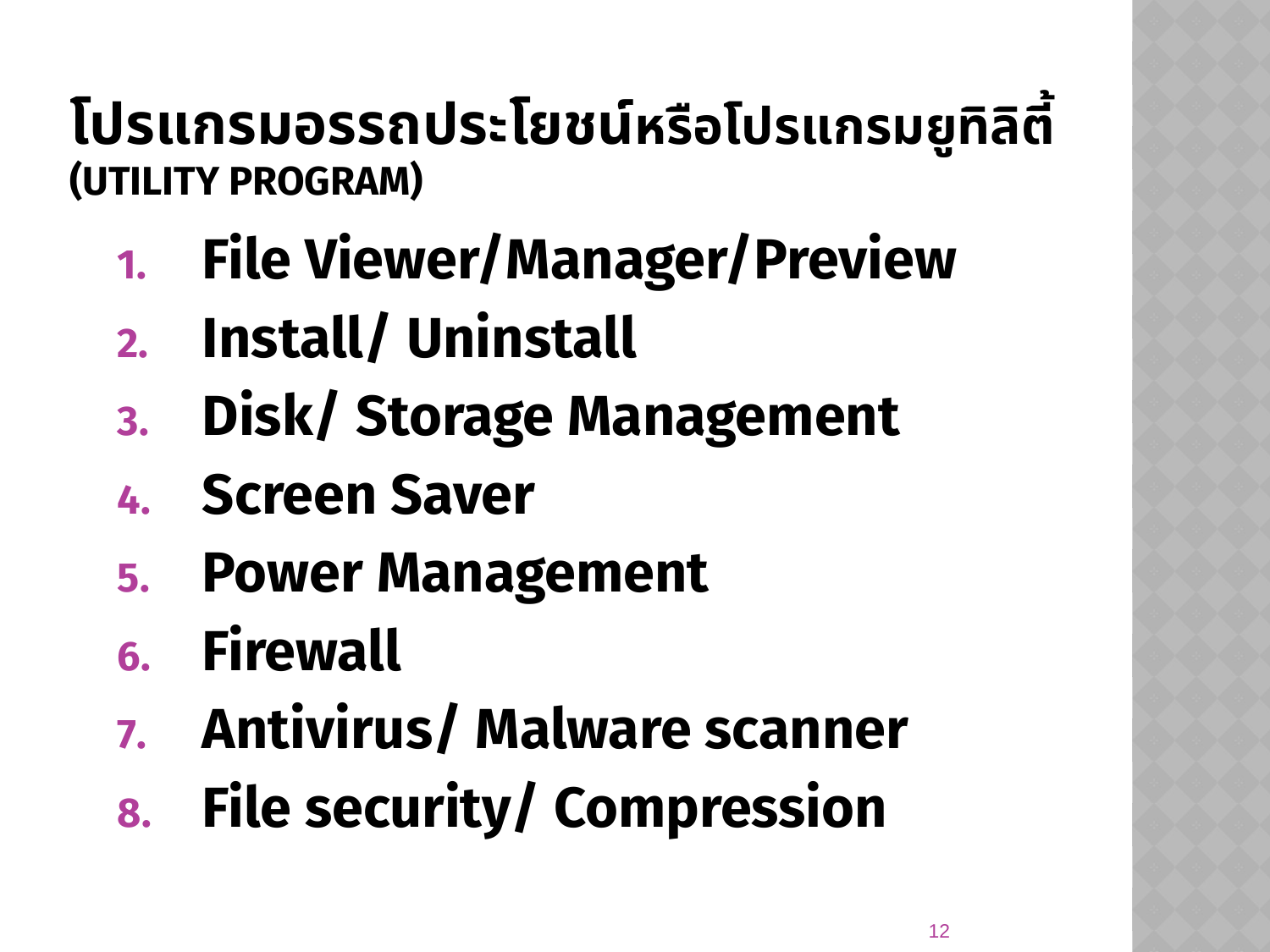

# โปรแกรมอรรถประโยชน์หรือโปรแกรมยูทิลิตี้ (Utility Program)
File Viewer/Manager/Preview
Install/ Uninstall
Disk/ Storage Management
Screen Saver
Power Management
Firewall
Antivirus/ Malware scanner
File security/ Compression
12